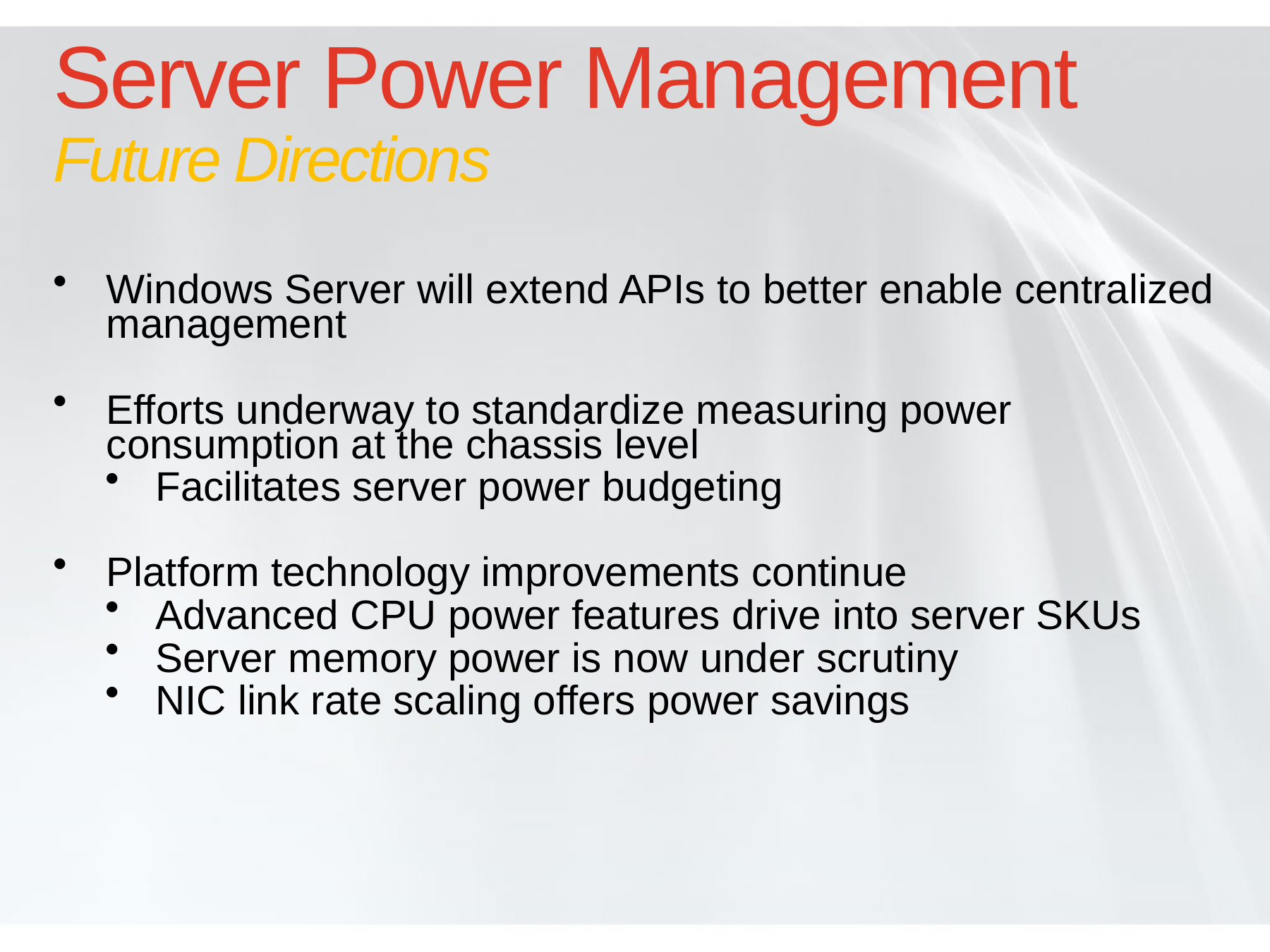

# Server Power Management Future Directions
Windows Server will extend APIs to better enable centralized management

Efforts underway to standardize measuring power consumption at the chassis level
Facilitates server power budgeting

Platform technology improvements continue
Advanced CPU power features drive into server SKUs
Server memory power is now under scrutiny
NIC link rate scaling offers power savings